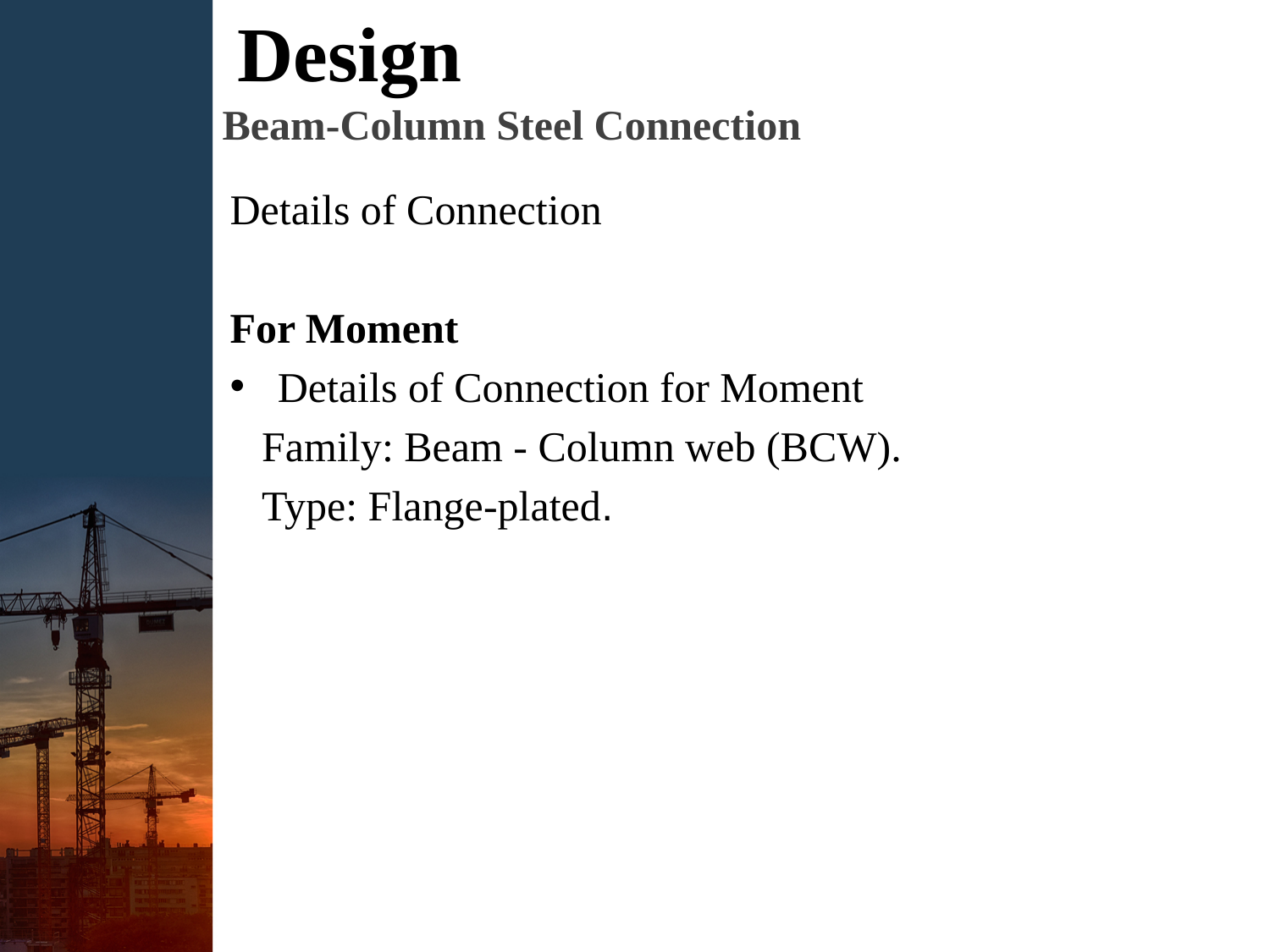

# Design
Beam-Column Steel Connection

Details of Connection

For Moment
Details of Connection for Moment
   Family: Beam - Column web (BCW).
   Type: Flange-plated.